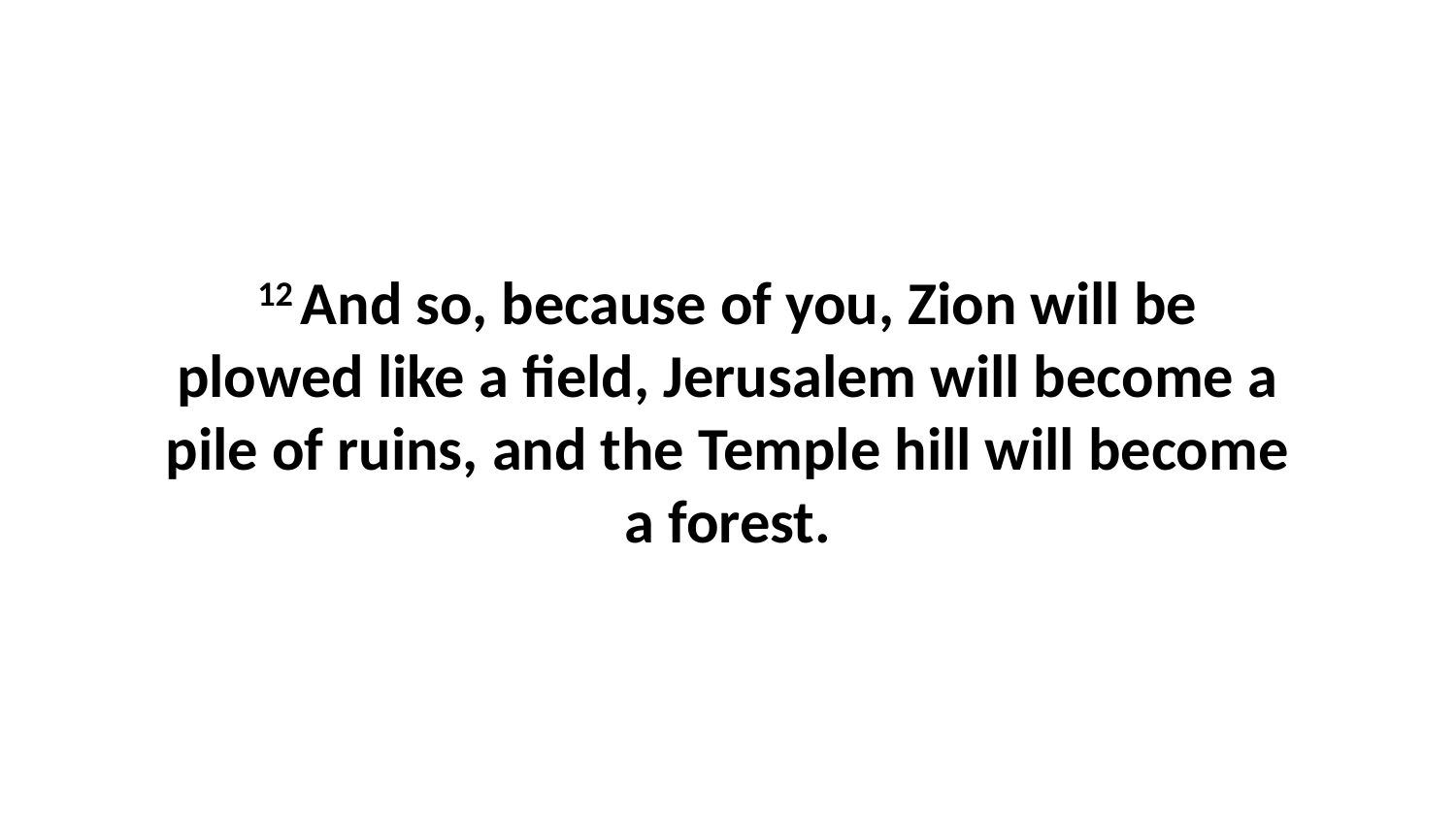

12 And so, because of you, Zion will be plowed like a field, Jerusalem will become a pile of ruins, and the Temple hill will become a forest.